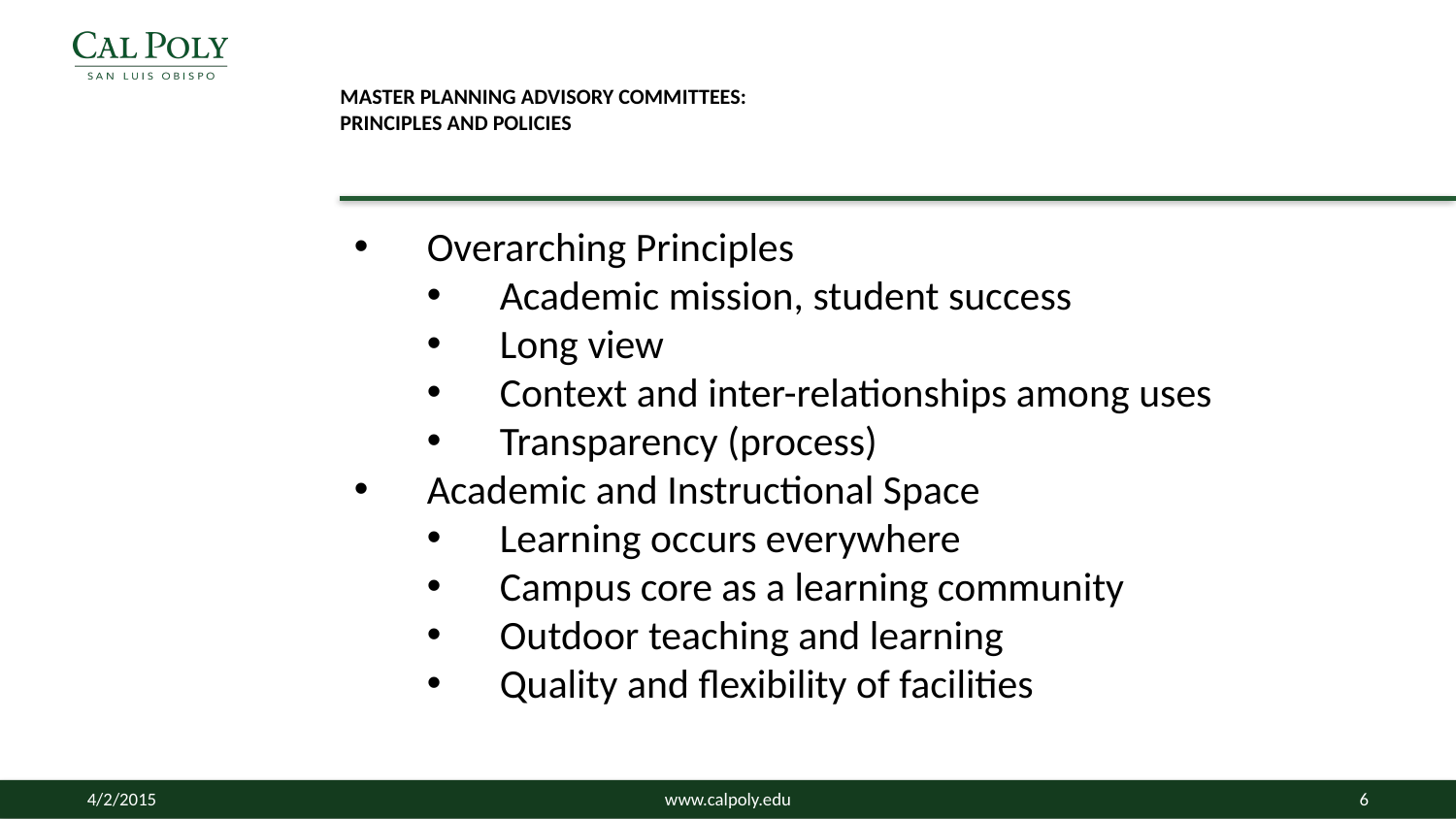

# Master planning advisory committees: Principles and Policies
Overarching Principles
Academic mission, student success
Long view
Context and inter-relationships among uses
Transparency (process)
Academic and Instructional Space
Learning occurs everywhere
Campus core as a learning community
Outdoor teaching and learning
Quality and flexibility of facilities
4/2/2015
www.calpoly.edu
6